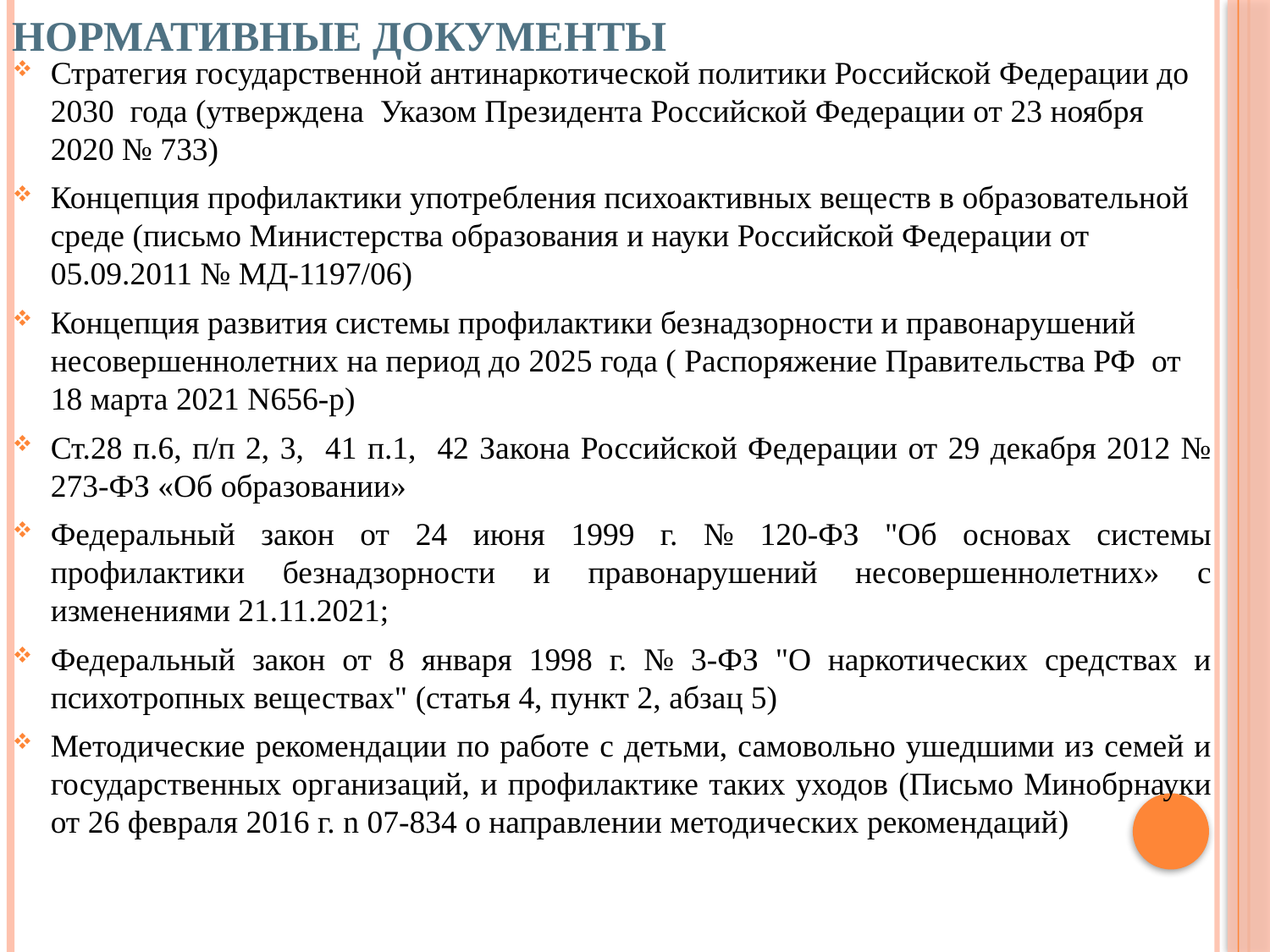

# Нормативные документы
Стратегия государственной антинаркотической политики Российской Федерации до 2030  года (утверждена  Указом Президента Российской Федерации от 23 ноября 2020 № 733)
Концепция профилактики употребления психоактивных веществ в образовательной среде (письмо Министерства образования и науки Российской Федерации от 05.09.2011 № МД-1197/06)
Концепция развития системы профилактики безнадзорности и правонарушений несовершеннолетних на период до 2025 года ( Распоряжение Правительства РФ  от 18 марта 2021 N656-р)
Ст.28 п.6, п/п 2, 3,  41 п.1,  42 Закона Российской Федерации от 29 декабря 2012 № 273-ФЗ «Об образовании»
Федеральный закон от 24 июня 1999 г. № 120-ФЗ "Об основах системы профилактики безнадзорности и правонарушений несовершеннолетних» с изменениями 21.11.2021;
Федеральный закон от 8 января 1998 г. № 3-ФЗ "О наркотических средствах и психотропных веществах" (статья 4, пункт 2, абзац 5)
Методические рекомендации по работе с детьми, самовольно ушедшими из семей и государственных организаций, и профилактике таких уходов (Письмо Минобрнауки от 26 февраля 2016 г. n 07-834 о направлении методических рекомендаций)